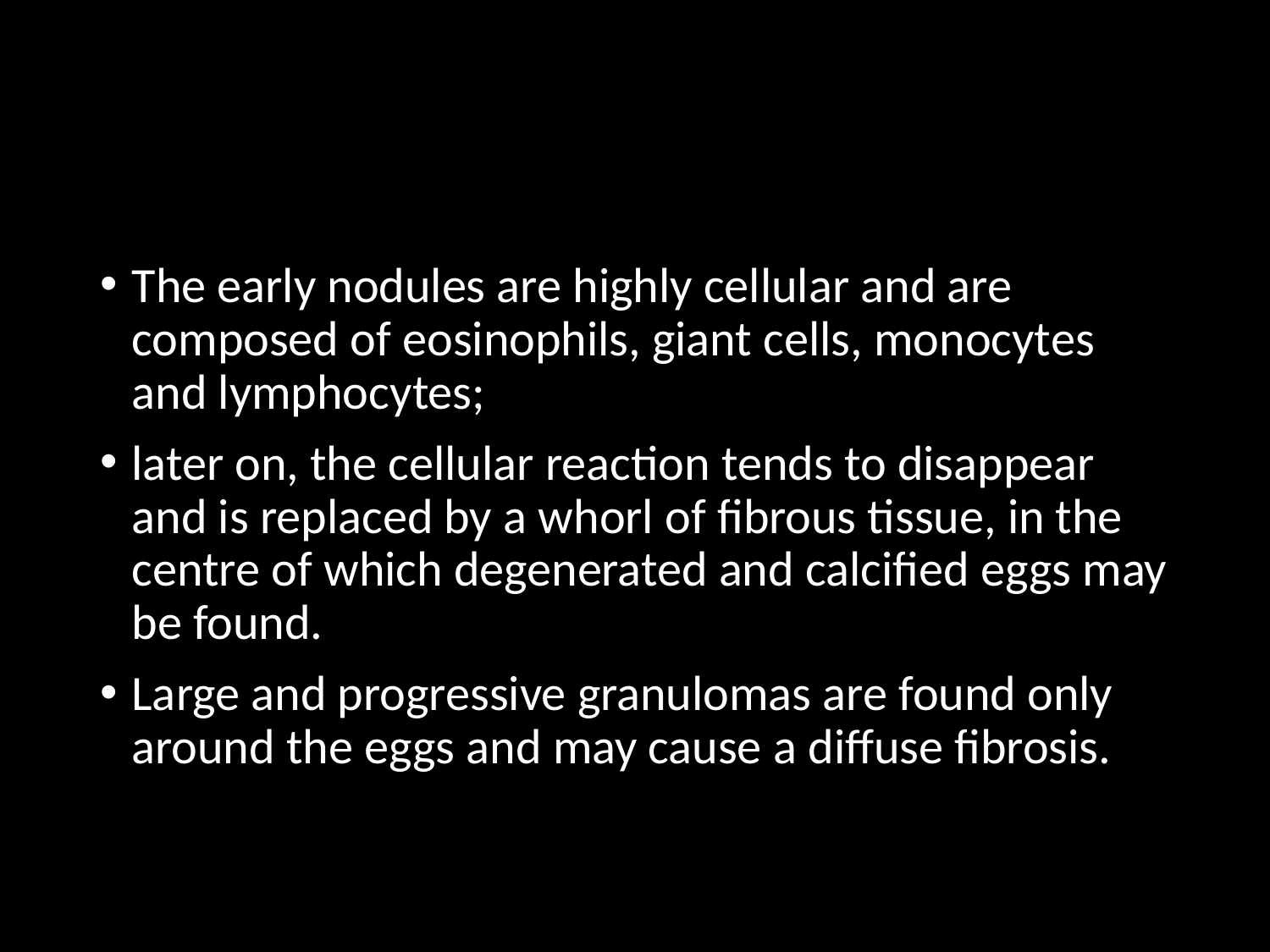

#
The early nodules are highly cellular and are composed of eosinophils, giant cells, monocytes and lymphocytes;
later on, the cellular reaction tends to disappear and is replaced by a whorl of fibrous tissue, in the centre of which degenerated and calcified eggs may be found.
Large and progressive granulomas are found only around the eggs and may cause a diffuse fibrosis.